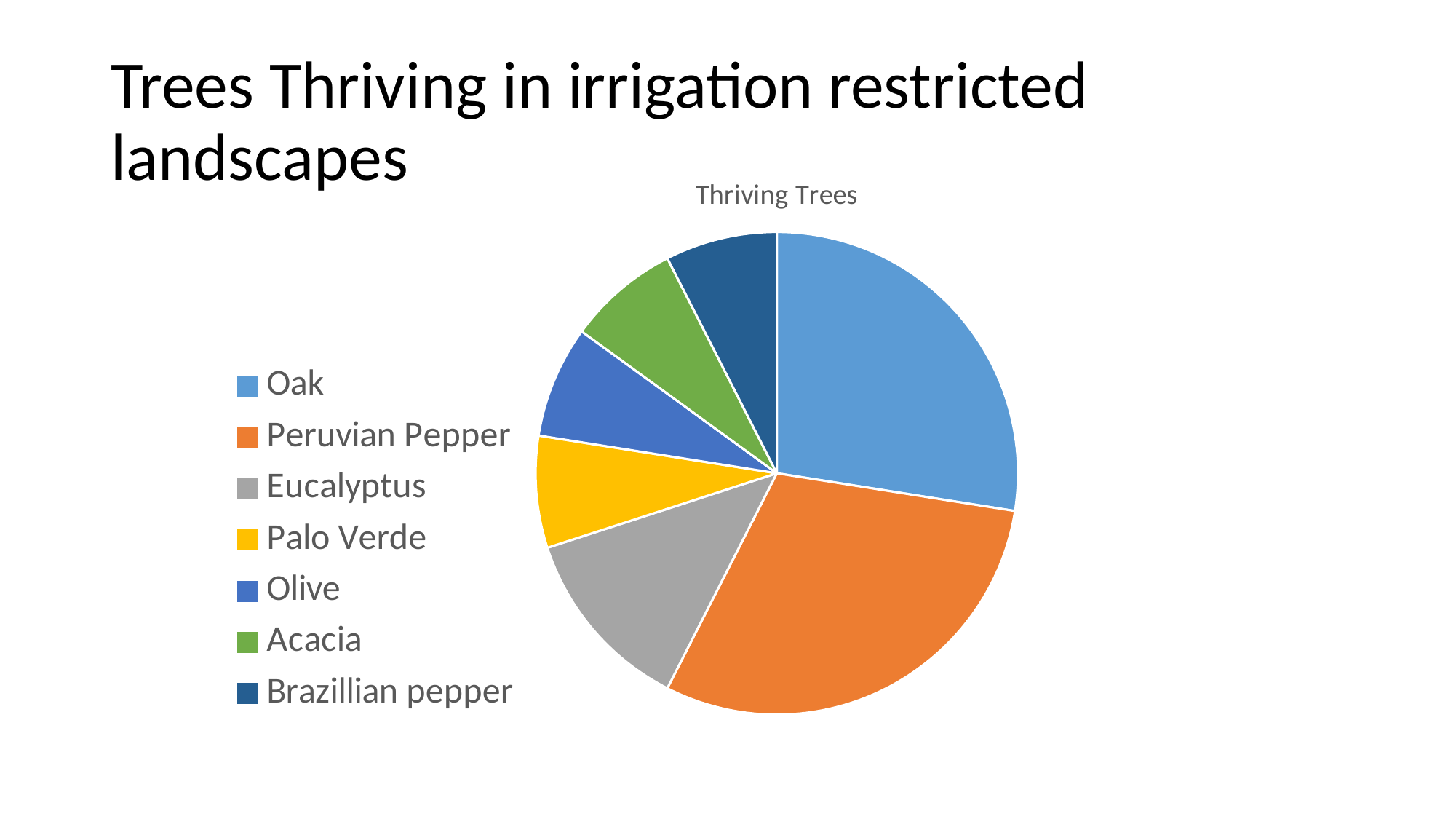

# Trees Thriving in irrigation restricted landscapes

### Chart:

| Category | Thriving Trees |
|---|---|
| Oak | 11.0 |
| Peruvian Pepper | 12.0 |
| Eucalyptus | 5.0 |
| Palo Verde | 3.0 |
| Olive | 3.0 |
| Acacia | 3.0 |
| Brazillian pepper | 3.0 |
Ventura County Master Gardener Survey, 2016